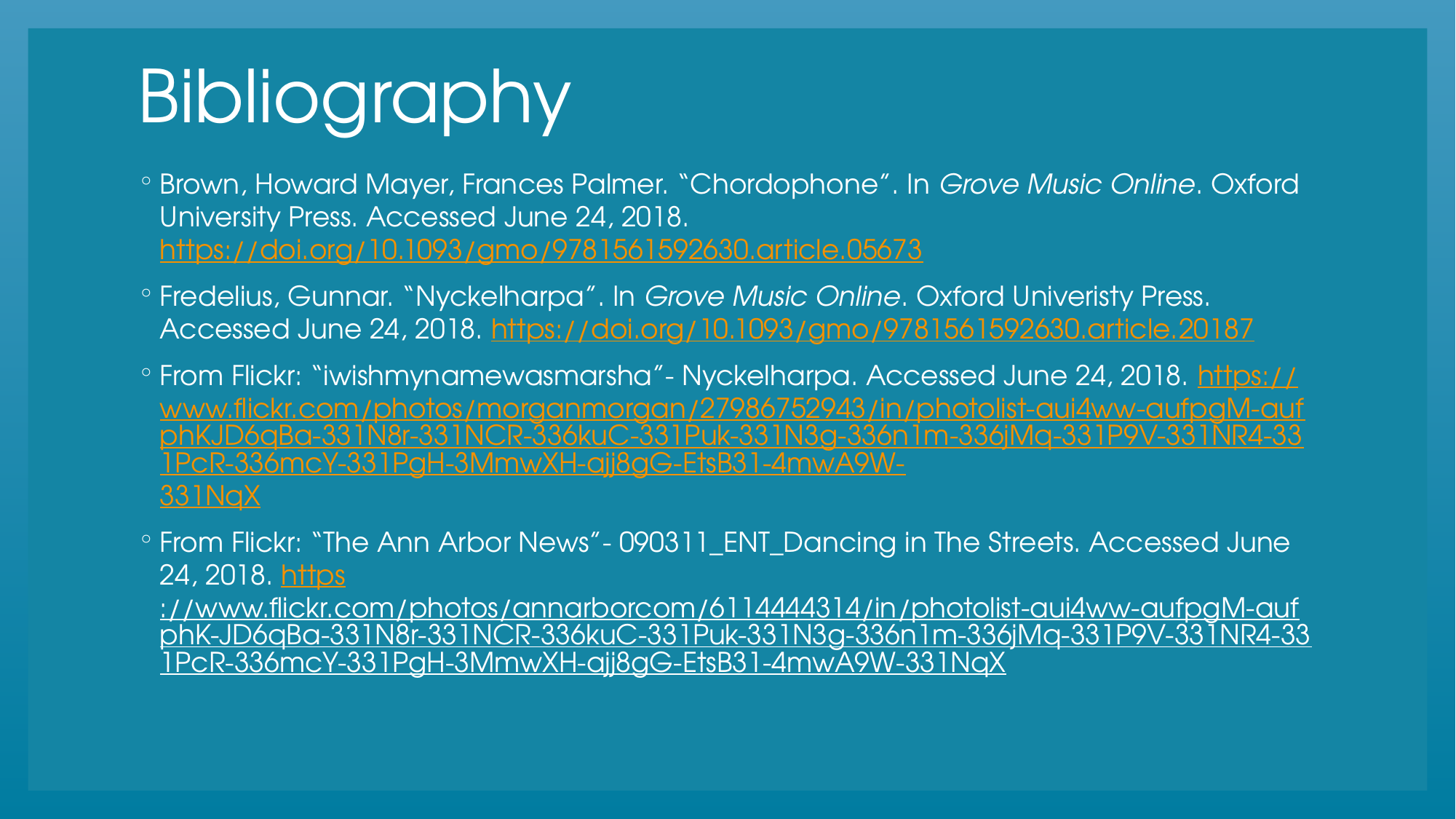

# Bibliography
Brown, Howard Mayer, Frances Palmer. “Chordophone”. In Grove Music Online. Oxford University Press. Accessed June 24, 2018. https://doi.org/10.1093/gmo/9781561592630.article.05673
Fredelius, Gunnar. “Nyckelharpa”. In Grove Music Online. Oxford Univeristy Press. Accessed June 24, 2018. https://doi.org/10.1093/gmo/9781561592630.article.20187
From Flickr: “iwishmynamewasmarsha”- Nyckelharpa. Accessed June 24, 2018. https://www.flickr.com/photos/morganmorgan/27986752943/in/photolist-aui4ww-aufpgM-aufphKJD6qBa-331N8r-331NCR-336kuC-331Puk-331N3g-336n1m-336jMq-331P9V-331NR4-331PcR-336mcY-331PgH-3MmwXH-ajj8gG-EtsB31-4mwA9W-331NqX
From Flickr: “The Ann Arbor News”- 090311_ENT_Dancing in The Streets. Accessed June 24, 2018. https://www.flickr.com/photos/annarborcom/6114444314/in/photolist-aui4ww-aufpgM-aufphK-JD6qBa-331N8r-331NCR-336kuC-331Puk-331N3g-336n1m-336jMq-331P9V-331NR4-331PcR-336mcY-331PgH-3MmwXH-ajj8gG-EtsB31-4mwA9W-331NqX